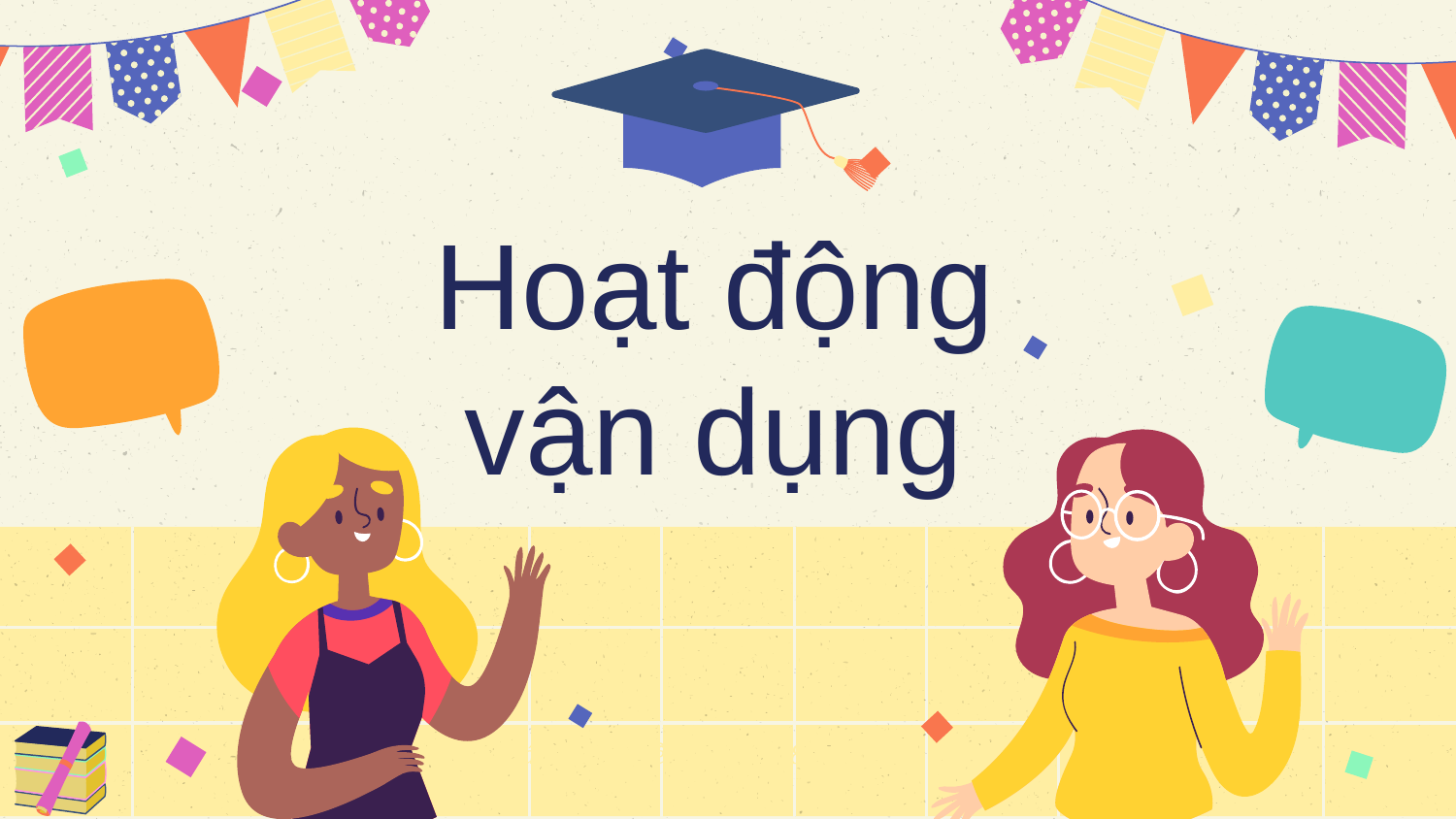

# Hoạt động vận dụng

Giáo án Nguyễn Nhâm   688